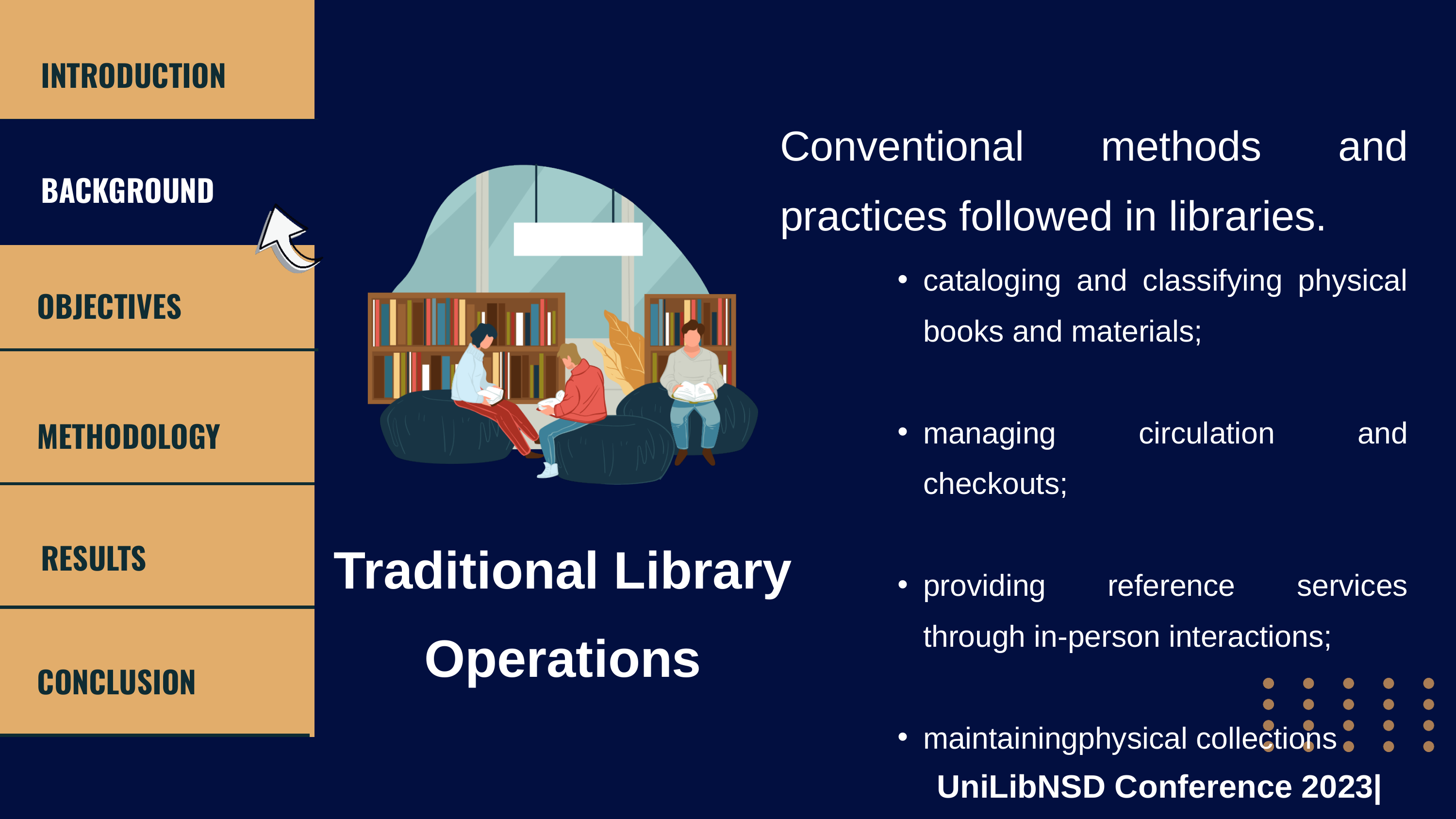

INTRODUCTION
Conventional methods and practices followed in libraries.

BACKGROUND

cataloging and classifying physical books and materials;

managing circulation and checkouts;

providing reference services through in-person interactions;

maintainingphysical collections
OBJECTIVES
METHODOLOGY
Traditional Library Operations
RESULTS
CONCLUSION

UniLibNSD Conference 2023|